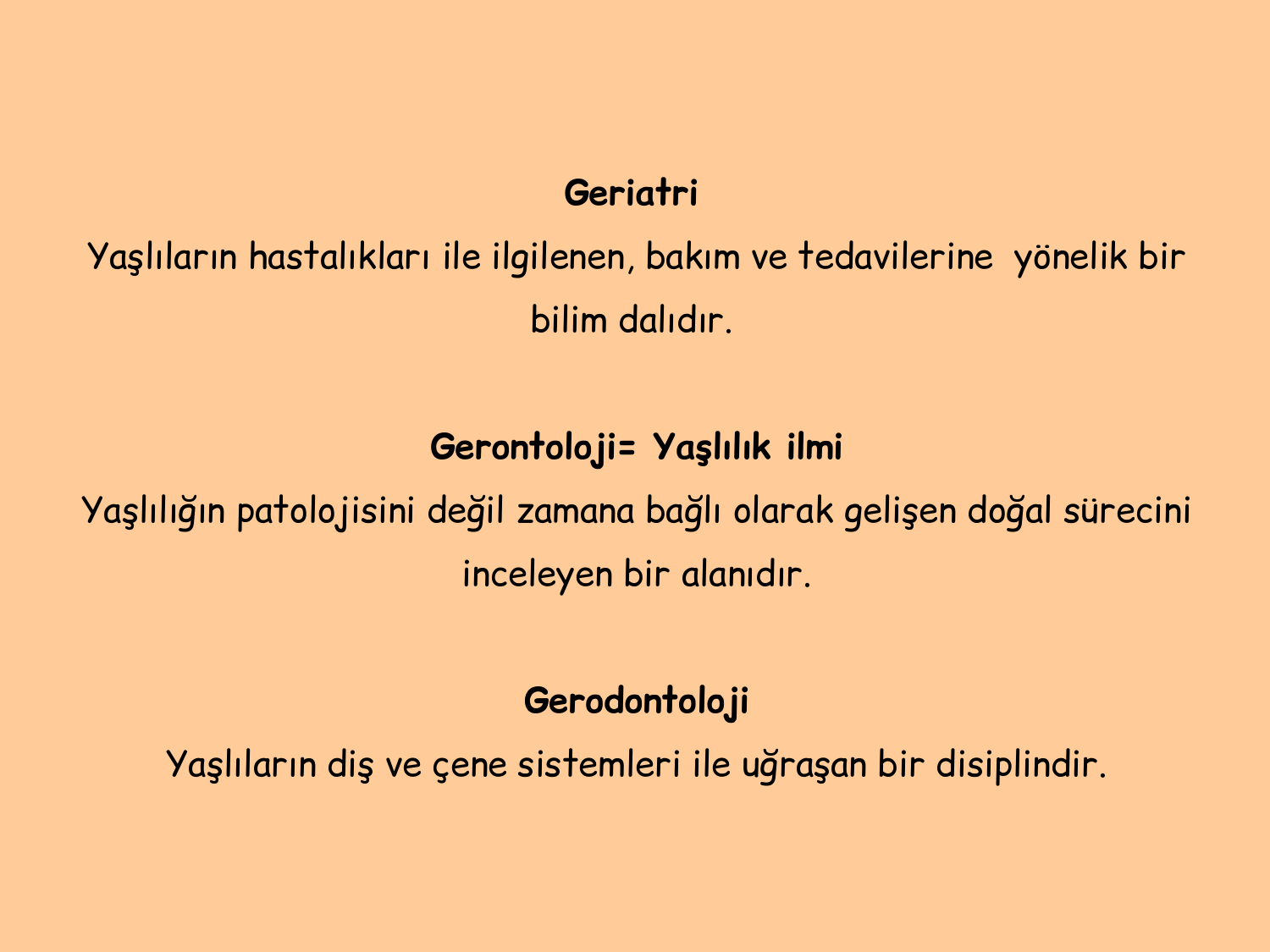

Geriatri
Yaşlıların hastalıkları ile ilgilenen, bakım ve tedavilerine  yönelik bir bilim dalıdır.

Gerontoloji= Yaşlılık ilmi
Yaşlılığın patolojisini değil zamana bağlı olarak gelişen doğal sürecini inceleyen bir alanıdır.

Gerodontoloji
Yaşlıların diş ve çene sistemleri ile uğraşan bir disiplindir.